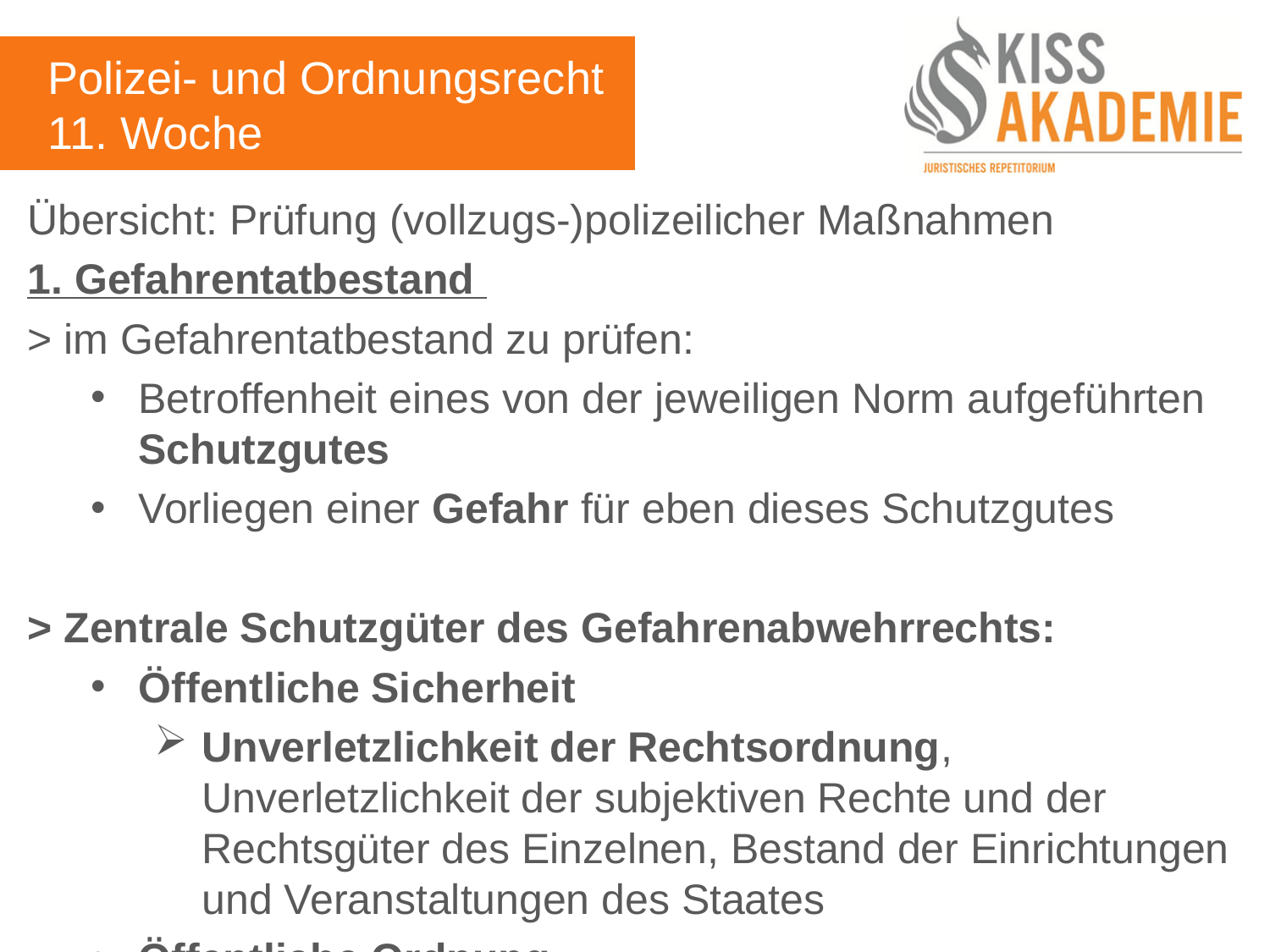

Polizei- und Ordnungsrecht
11. Woche
Übersicht: Prüfung (vollzugs-)polizeilicher Maßnahmen
1. Gefahrentatbestand
> im Gefahrentatbestand zu prüfen:
Betroffenheit eines von der jeweiligen Norm aufgeführten Schutzgutes
Vorliegen einer Gefahr für eben dieses Schutzgutes

> Zentrale Schutzgüter des Gefahrenabwehrrechts:
Öffentliche Sicherheit
Unverletzlichkeit der Rechtsordnung, Unverletzlichkeit der subjektiven Rechte und der Rechtsgüter des Einzelnen, Bestand der Einrichtungen und Veranstaltungen des Staates
Öffentliche Ordnung